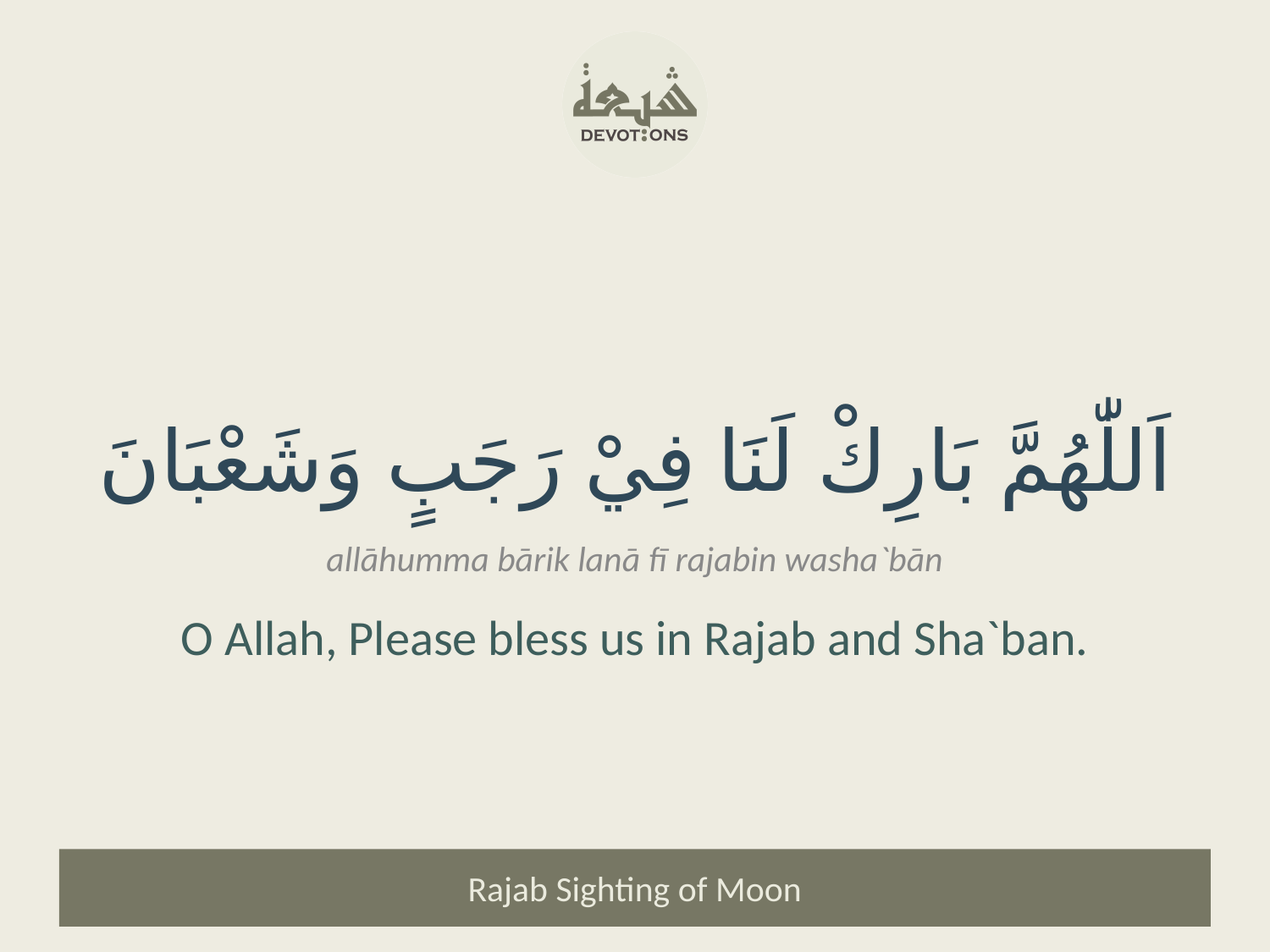

اَللّٰهُمَّ بَارِكْ لَنَا فِيْ رَجَبٍ وَشَعْبَانَ
allāhumma bārik lanā fī rajabin washa`bān
O Allah, Please bless us in Rajab and Sha`ban.
Rajab Sighting of Moon